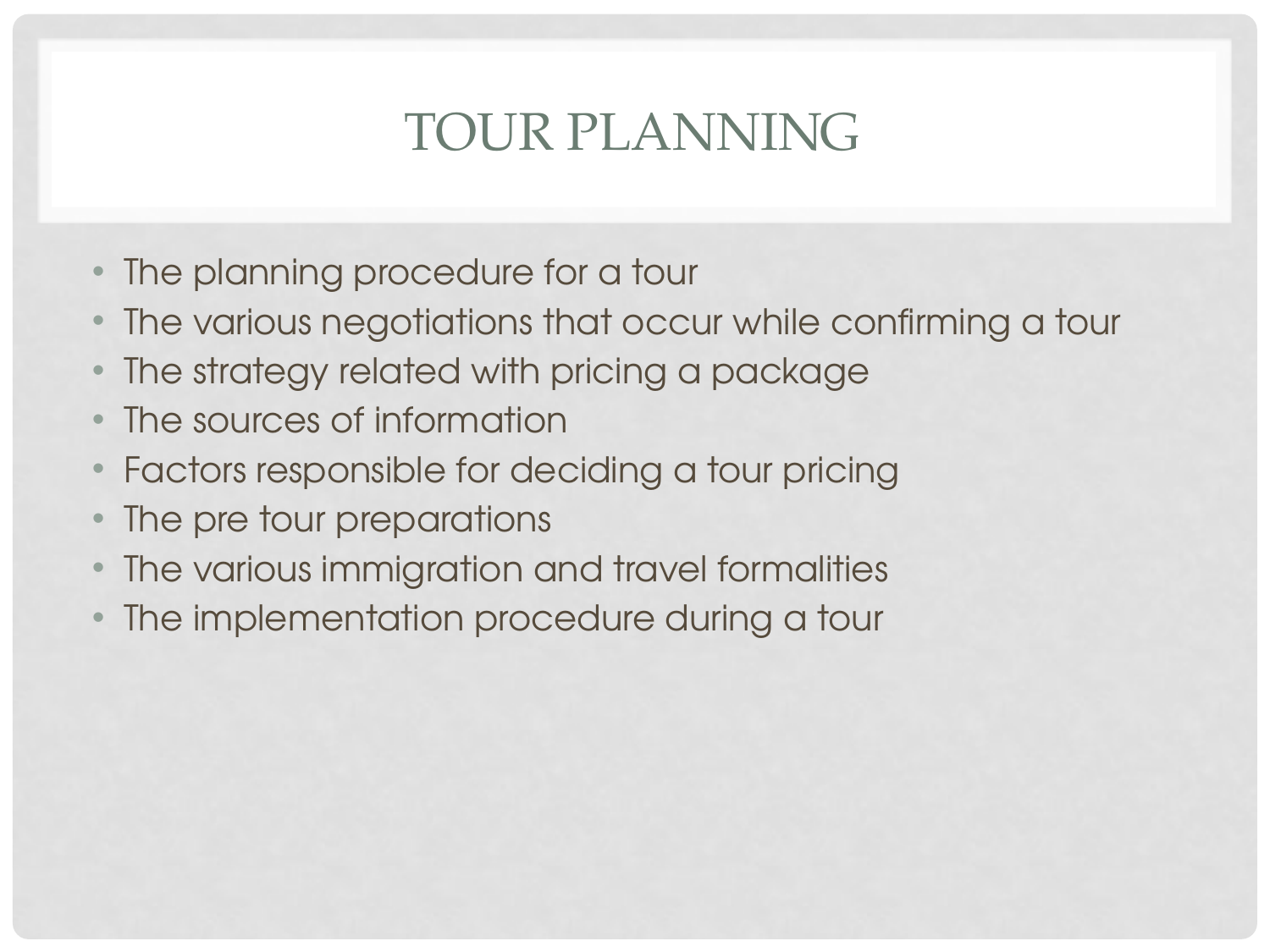

# Tour planning
The planning procedure for a tour
The various negotiations that occur while confirming a tour
The strategy related with pricing a package
The sources of information
Factors responsible for deciding a tour pricing
The pre tour preparations
The various immigration and travel formalities
The implementation procedure during a tour